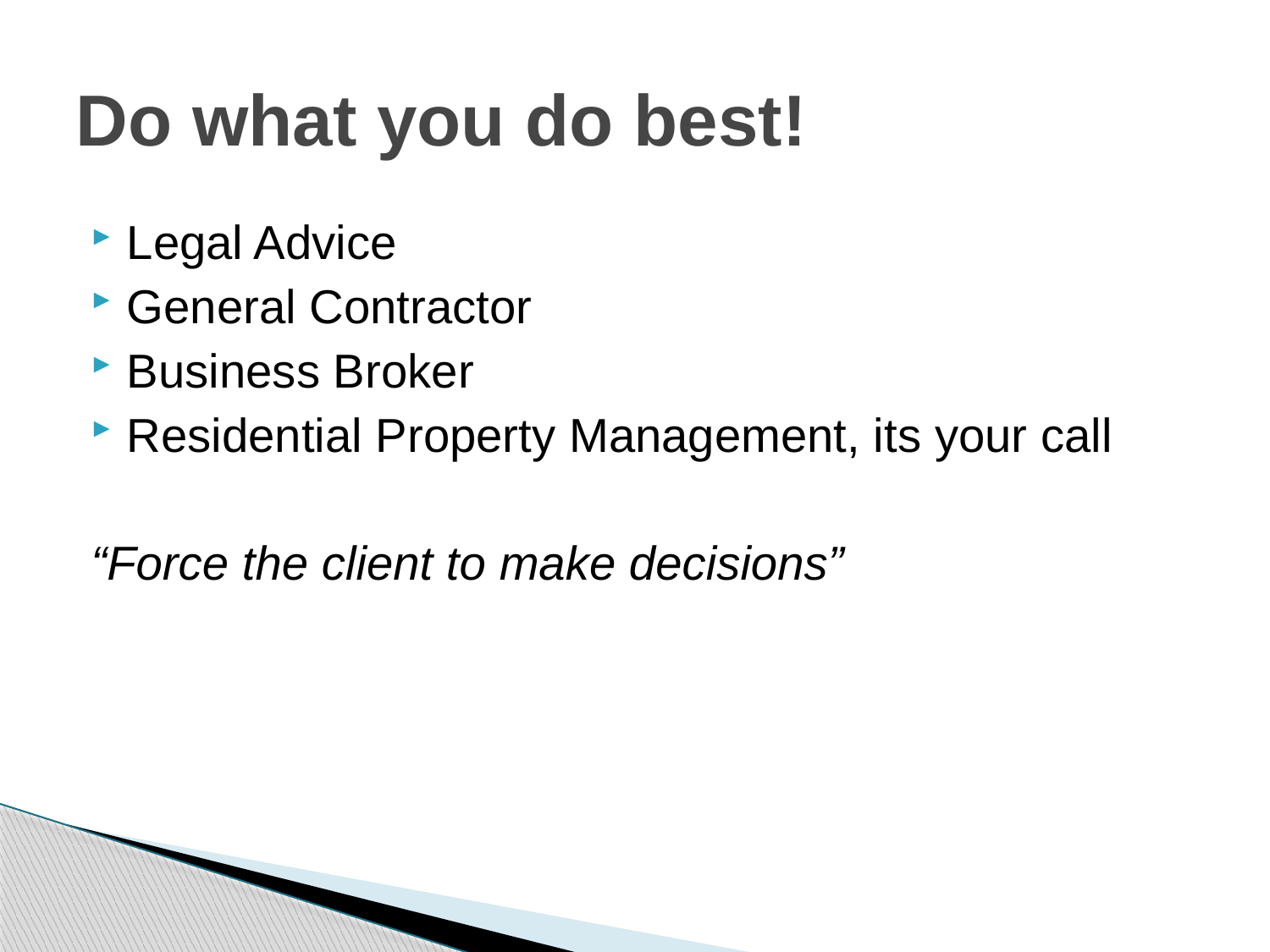

# Do what you do best!
Legal Advice
General Contractor
Business Broker
Residential Property Management, its your call

“Force the client to make decisions”